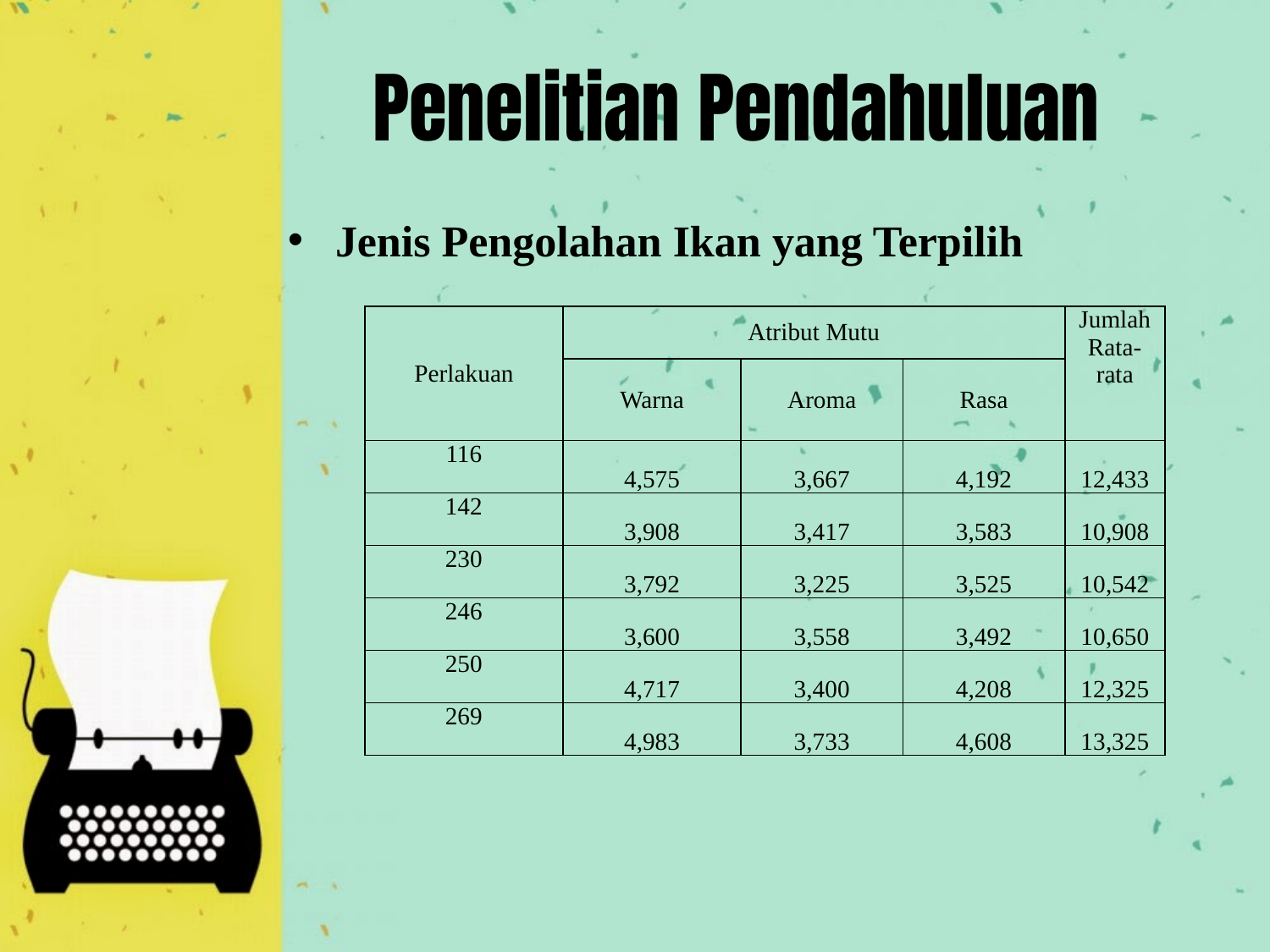

# Penelitian Pendahuluan
Jenis Pengolahan Ikan yang Terpilih

| Perlakuan | Atribut Mutu |  |  | Jumlah Rata-rata |
| --- | --- | --- | --- | --- |
|  | Warna | Aroma | Rasa |  |
| 116 | 4,575 | 3,667 | 4,192 | 12,433 |
| 142 | 3,908 | 3,417 | 3,583 | 10,908 |
| 230 | 3,792 | 3,225 | 3,525 | 10,542 |
| 246 | 3,600 | 3,558 | 3,492 | 10,650 |
| 250 | 4,717 | 3,400 | 4,208 | 12,325 |
| 269 | 4,983 | 3,733 | 4,608 | 13,325 |